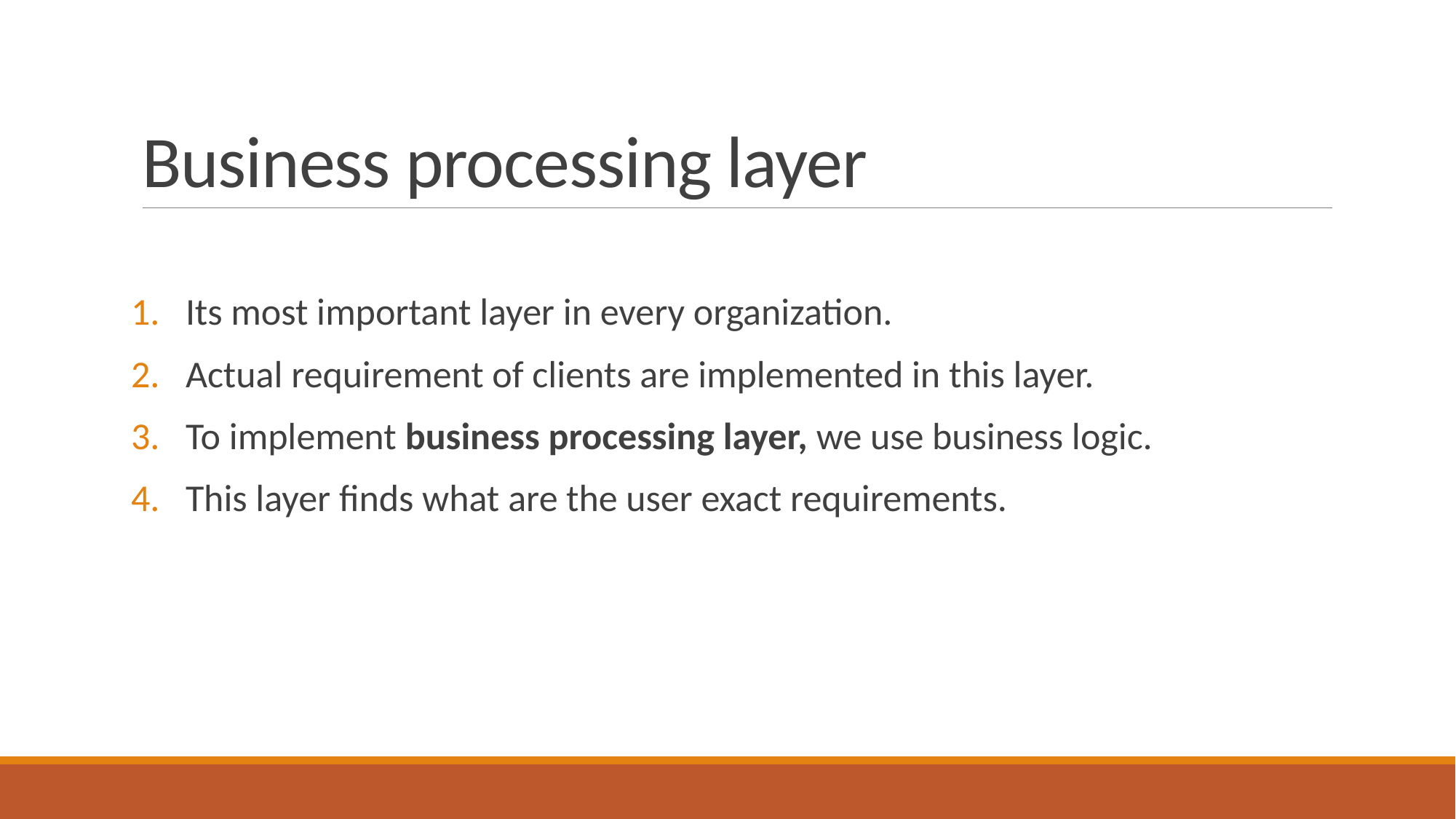

# Business processing layer

Its most important layer in every organization.
Actual requirement of clients are implemented in this layer.
To implement business processing layer, we use business logic.
This layer finds what are the user exact requirements.